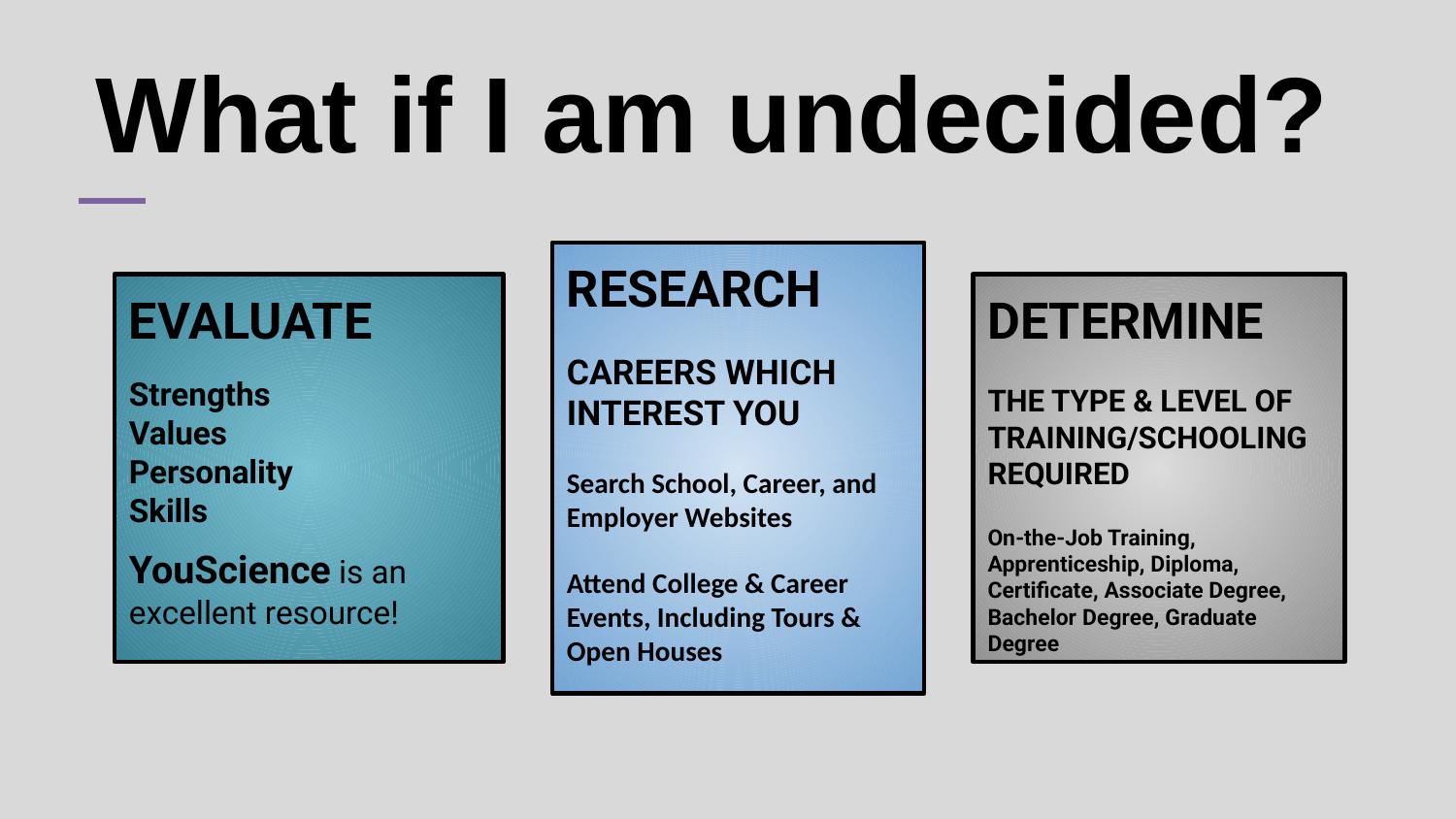

# What if I am undecided?
RESEARCH
CAREERS WHICH INTEREST YOU
Search School, Career, and Employer Websites
Attend College & Career Events, Including Tours & Open Houses

EVALUATE

Strengths
Values
Personality
Skills

YouScience is an excellent resource!
DETERMINE
THE TYPE & LEVEL OF TRAINING/SCHOOLING REQUIRED
On-the-Job Training, Apprenticeship, Diploma, Certificate, Associate Degree, Bachelor Degree, Graduate Degree